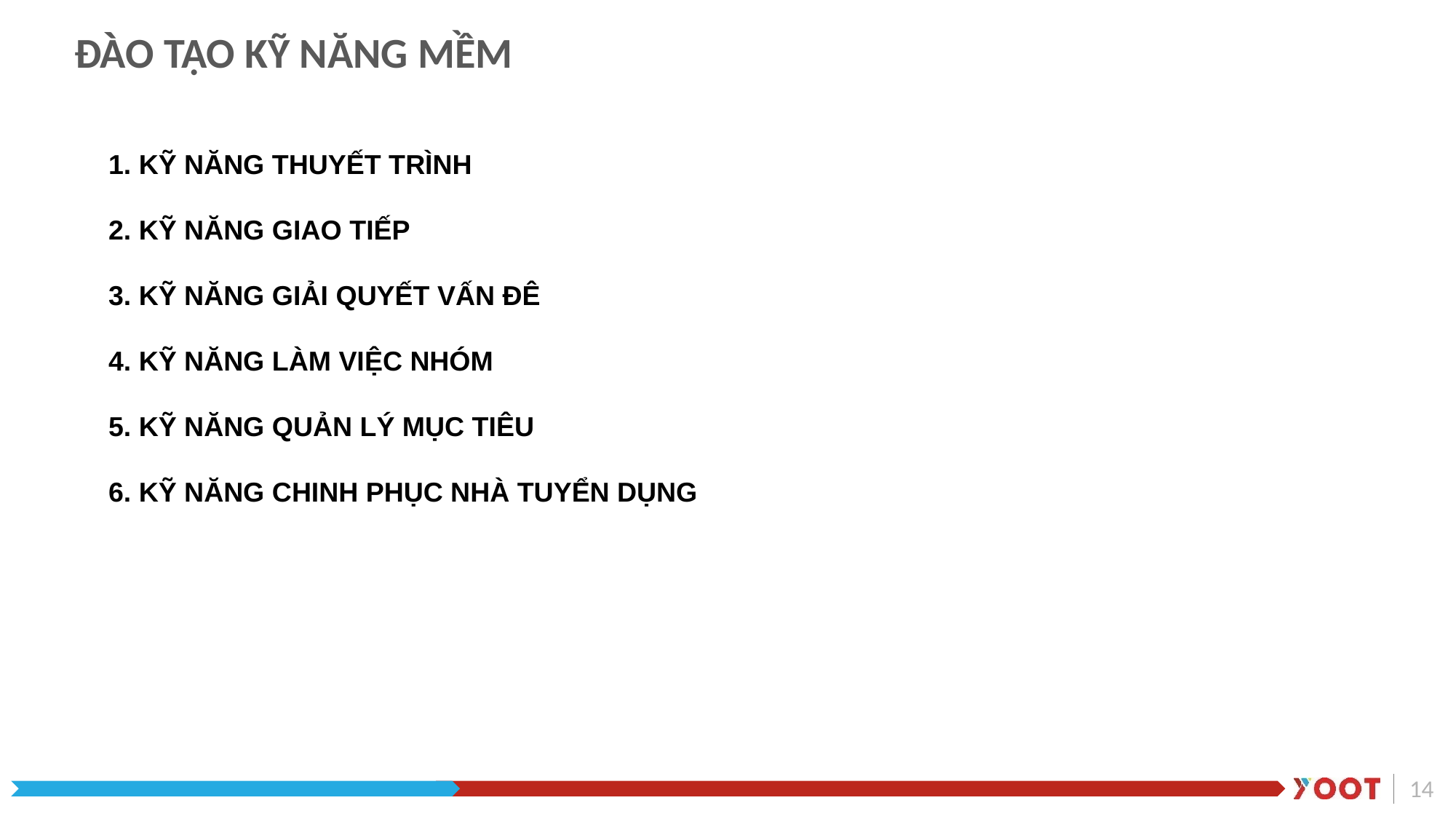

ĐÀO TẠO KỸ NĂNG MỀM
1. KỸ NĂNG THUYẾT TRÌNH
2. KỸ NĂNG GIAO TIẾP
3. KỸ NĂNG GIẢI QUYẾT VẤN ĐÊ
4. KỸ NĂNG LÀM VIỆC NHÓM
5. KỸ NĂNG QUẢN LÝ MỤC TIÊU
6. KỸ NĂNG CHINH PHỤC NHÀ TUYỂN DỤNG
14